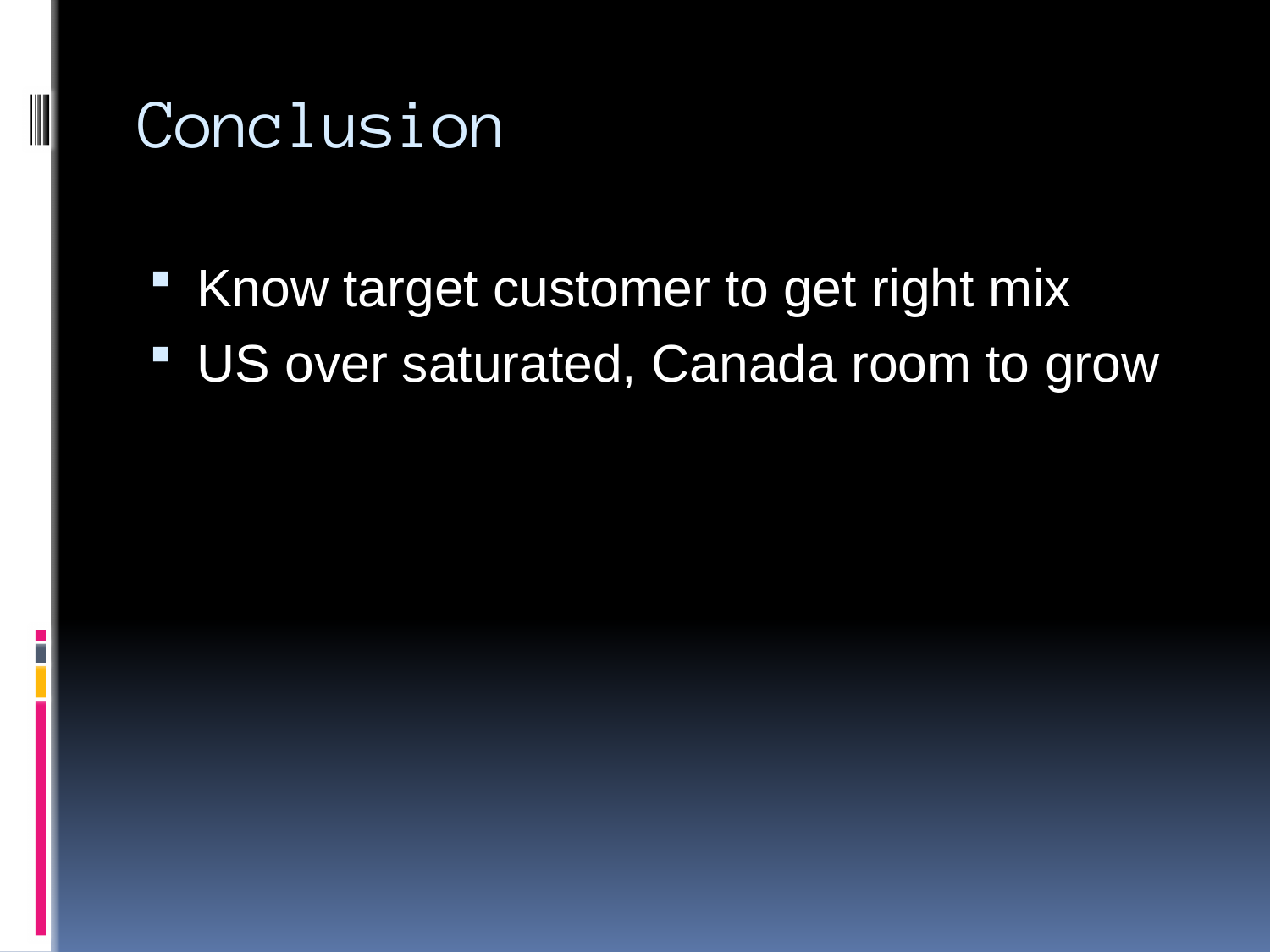

# Conclusion
Know target customer to get right mix
US over saturated, Canada room to grow